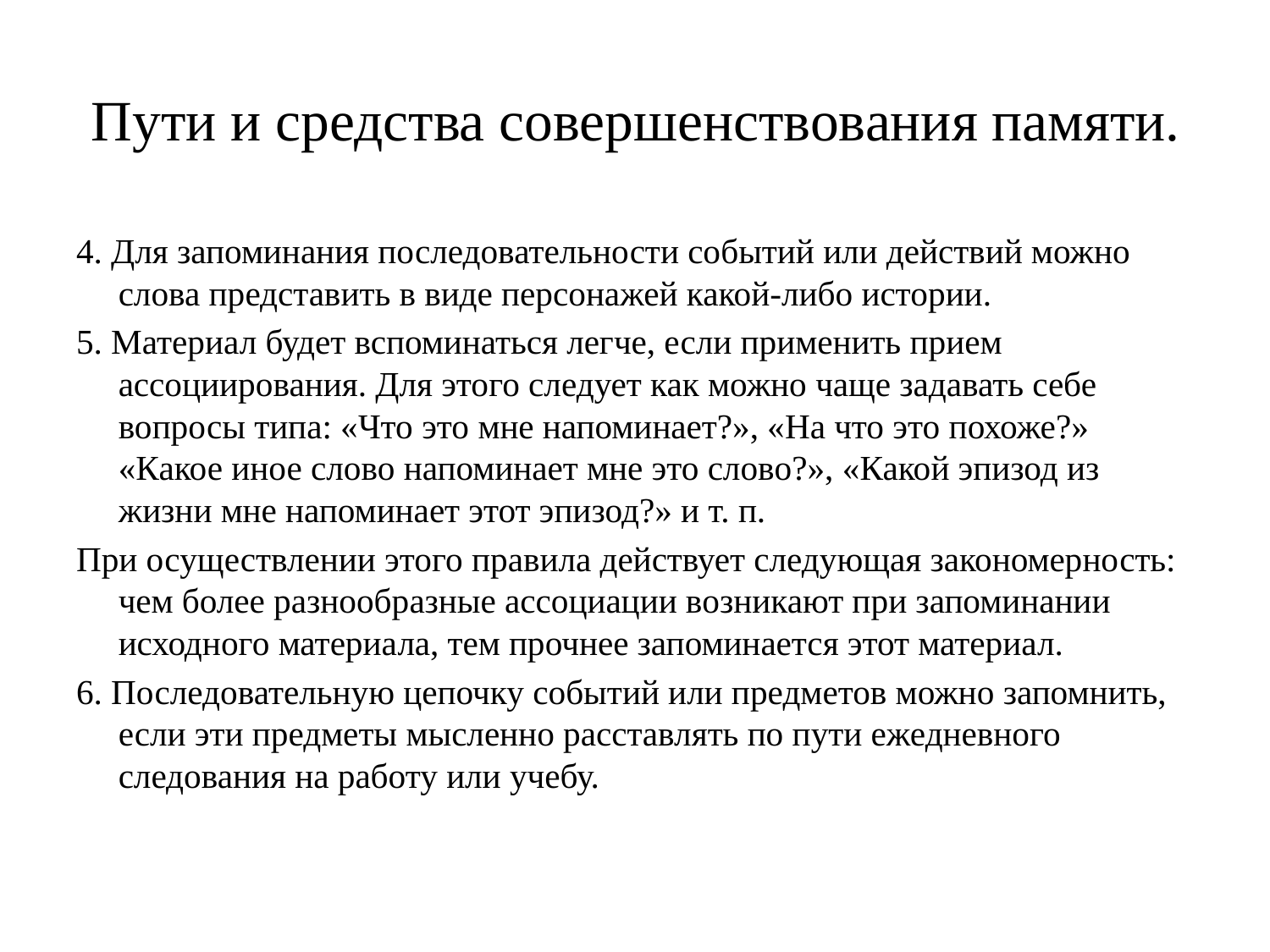

# Пути и средства совершенствования памяти.
4. Для запоминания последовательности событий или действий можно слова представить в виде персонажей какой-либо истории.
5. Материал будет вспоминаться легче, если применить прием ассоциирования. Для этого следует как можно чаще задавать себе вопросы типа: «Что это мне напоминает?», «На что это похоже?» «Какое иное слово напоминает мне это слово?», «Какой эпизод из жизни мне напоминает этот эпизод?» и т. п.
При осуществлении этого правила действует следующая закономерность: чем более разнообразные ассоциации возникают при запоминании исходного материала, тем прочнее запоминается этот материал.
6. Последовательную цепочку событий или предметов можно запомнить, если эти предметы мысленно расставлять по пути ежедневного следования на работу или учебу.